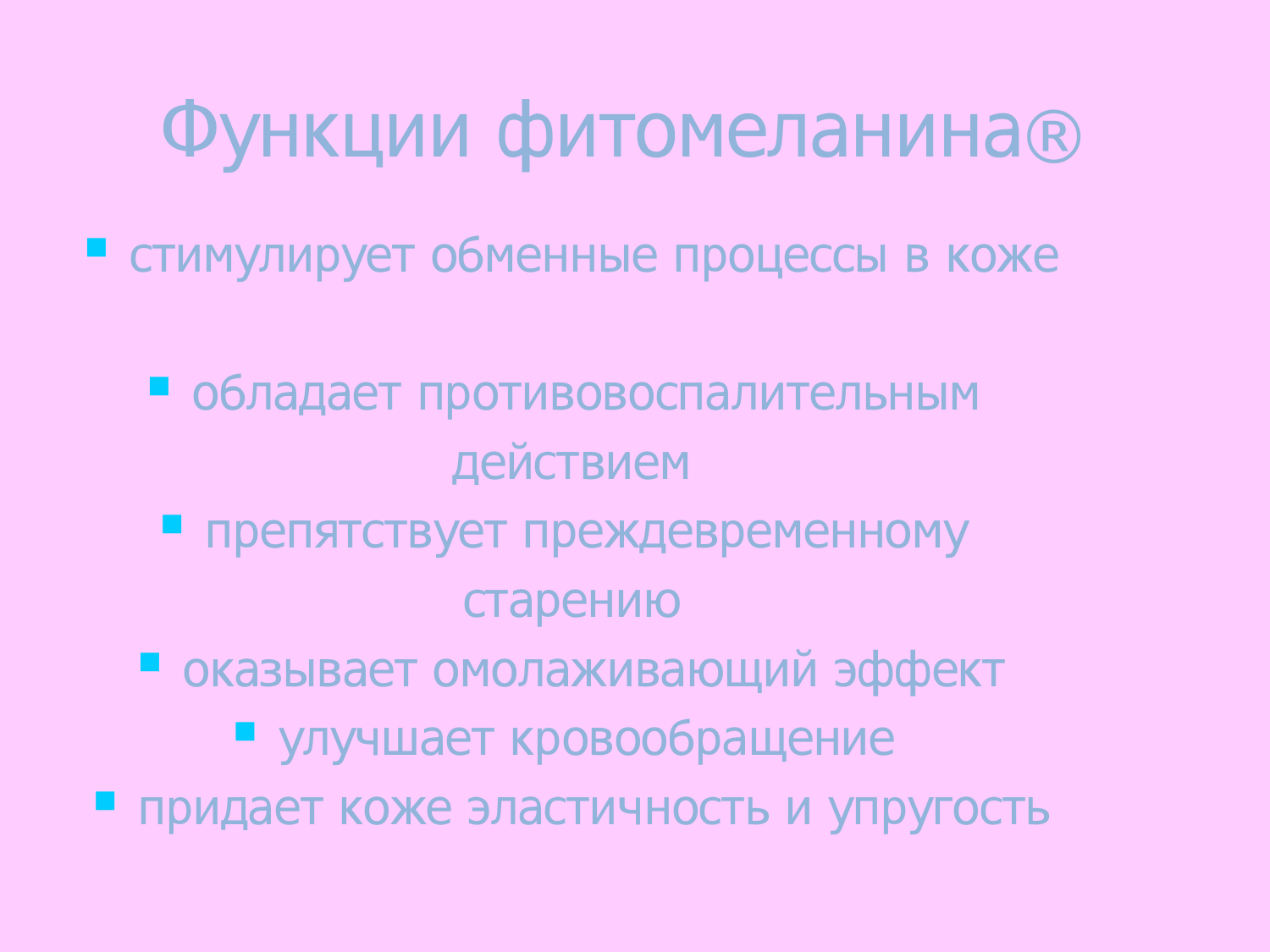

# Функции фитомеланина®
 стимулирует обменные процессы в коже

 обладает противовоспалительным
действием
 препятствует преждевременному
старению
 оказывает омолаживающий эффект
 улучшает кровообращение
 придает коже эластичность и упругость